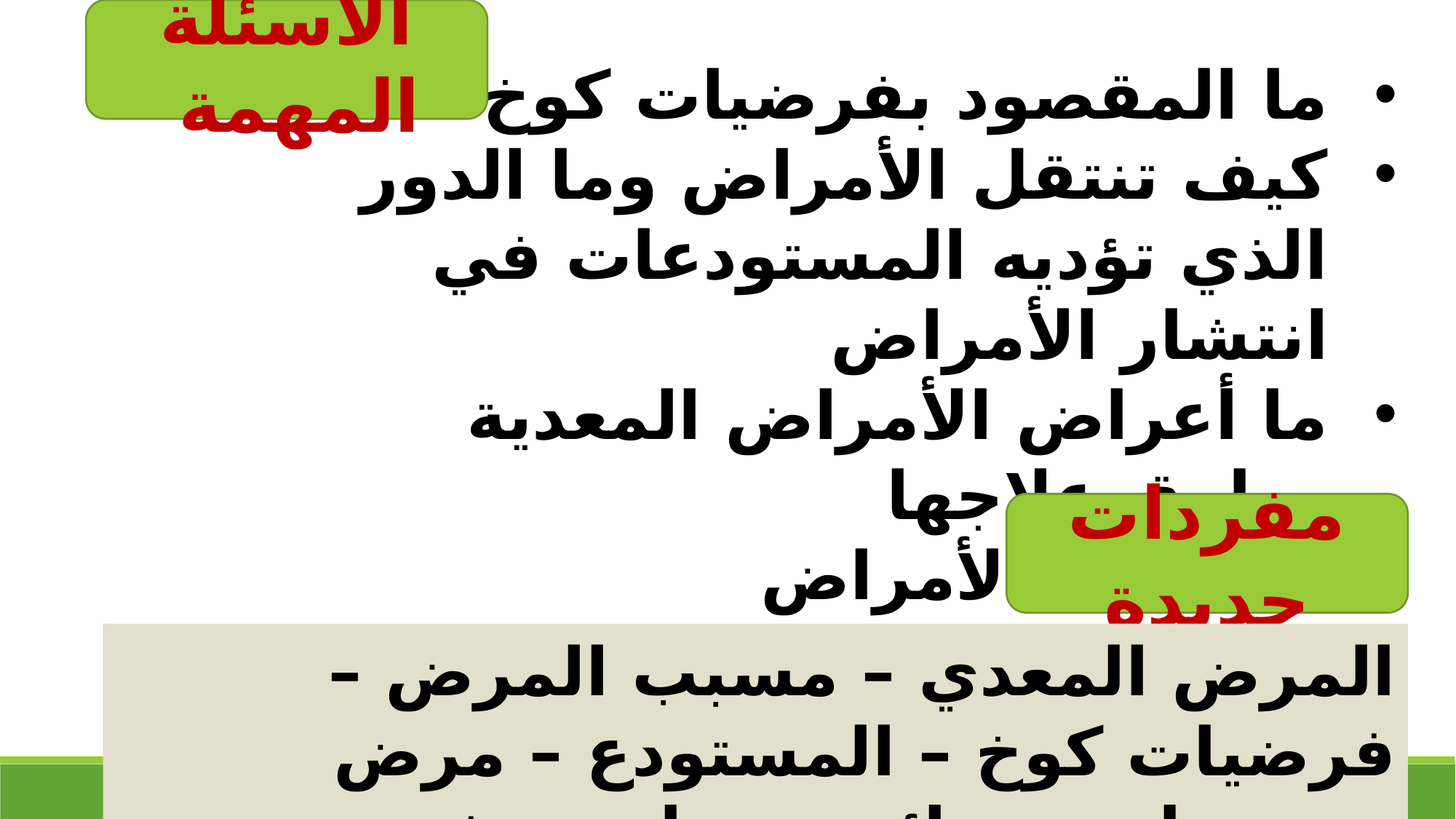

الأسئلة المهمة
ما المقصود بفرضيات كوخ
كيف تنتقل الأمراض وما الدور الذي تؤديه المستودعات في انتشار الأمراض
ما أعراض الأمراض المعدية وطرق علاجها
ما أنماط الأمراض
مفردات جديدة
المرض المعدي – مسبب المرض – فرضيات كوخ – المستودع – مرض مستوطن – وبائي – وباء منتشر – المضاد الحيوي